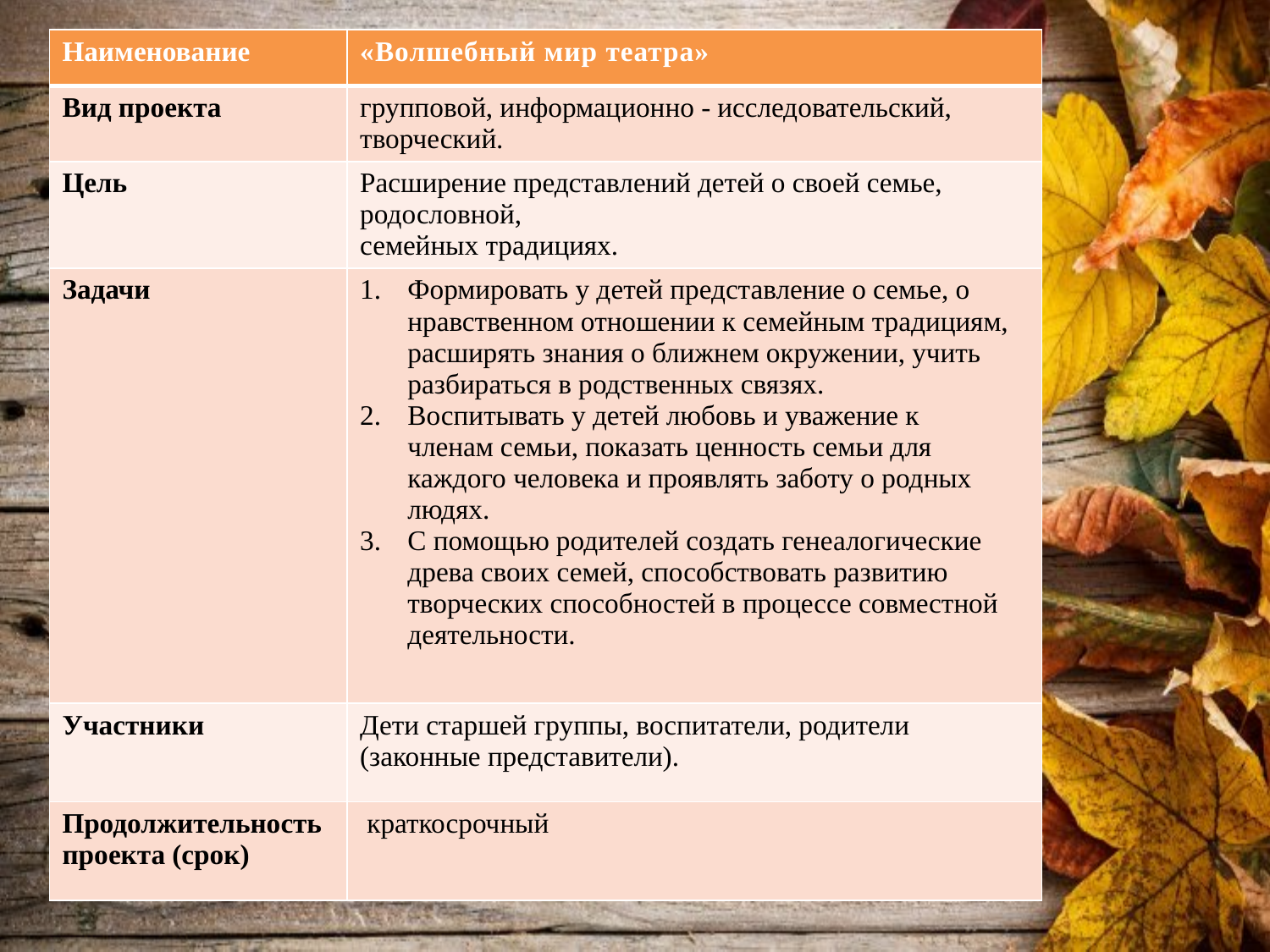

| Наименование | «Волшебный мир театра» |
| --- | --- |
| Вид проекта | групповой, информационно - исследовательский, творческий. |
| Цель | Расширение представлений детей о своей семье, родословной, семейных традициях. |
| Задачи | Формировать у детей представление о семье, о нравственном отношении к семейным традициям, расширять знания о ближнем окружении, учить разбираться в родственных связях. Воспитывать у детей любовь и уважение к членам семьи, показать ценность семьи для каждого человека и проявлять заботу о родных людях. С помощью родителей создать генеалогические древа своих семей, способствовать развитию творческих способностей в процессе совместной деятельности. |
| Участники | Дети старшей группы, воспитатели, родители (законные представители). |
| Продолжительность проекта (срок) | краткосрочный |